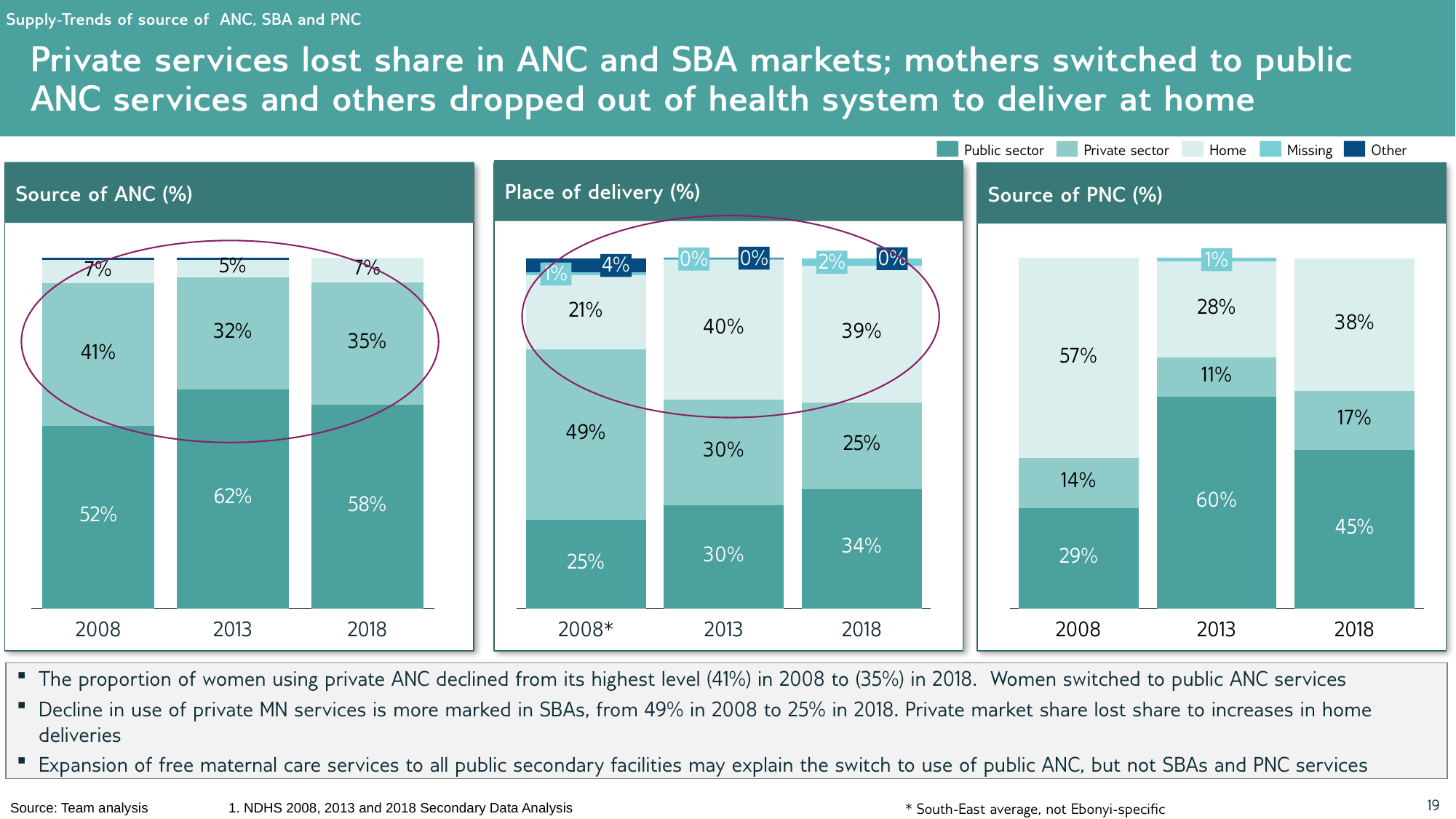

Supply-Trends of source of  ANC, SBA and PNC
Private services lost share in ANC and SBA markets; mothers switched to public ANC services and others dropped out of health system to deliver at home
Public sector
Private sector
Home
Missing
Other

Place of delivery (%)
Source of ANC (%)
Source of PNC (%)

0%
0%
0%

### Chart

| Category |  |  |  |  |  |
|---|---|---|---|---|---|

### Chart

| Category |  |  |  |  |  |
|---|---|---|---|---|---|

### Chart

| Category |  |  |  |  |
|---|---|---|---|---|
1%
2%
4%
1%
2008
2013
2018
2008*
2013
2018
2008
2013
2018
The proportion of women using private ANC declined from its highest level (41%) in 2008 to (35%) in 2018.  Women switched to public ANC services
Decline in use of private MN services is more marked in SBAs, from 49% in 2008 to 25% in 2018. Private market share lost share to increases in home deliveries
Expansion of free maternal care services to all public secondary facilities may explain the switch to use of public ANC, but not SBAs and PNC services
* South-East average, not Ebonyi-specific
Source: Team analysis 	1. NDHS 2008, 2013 and 2018 Secondary Data Analysis